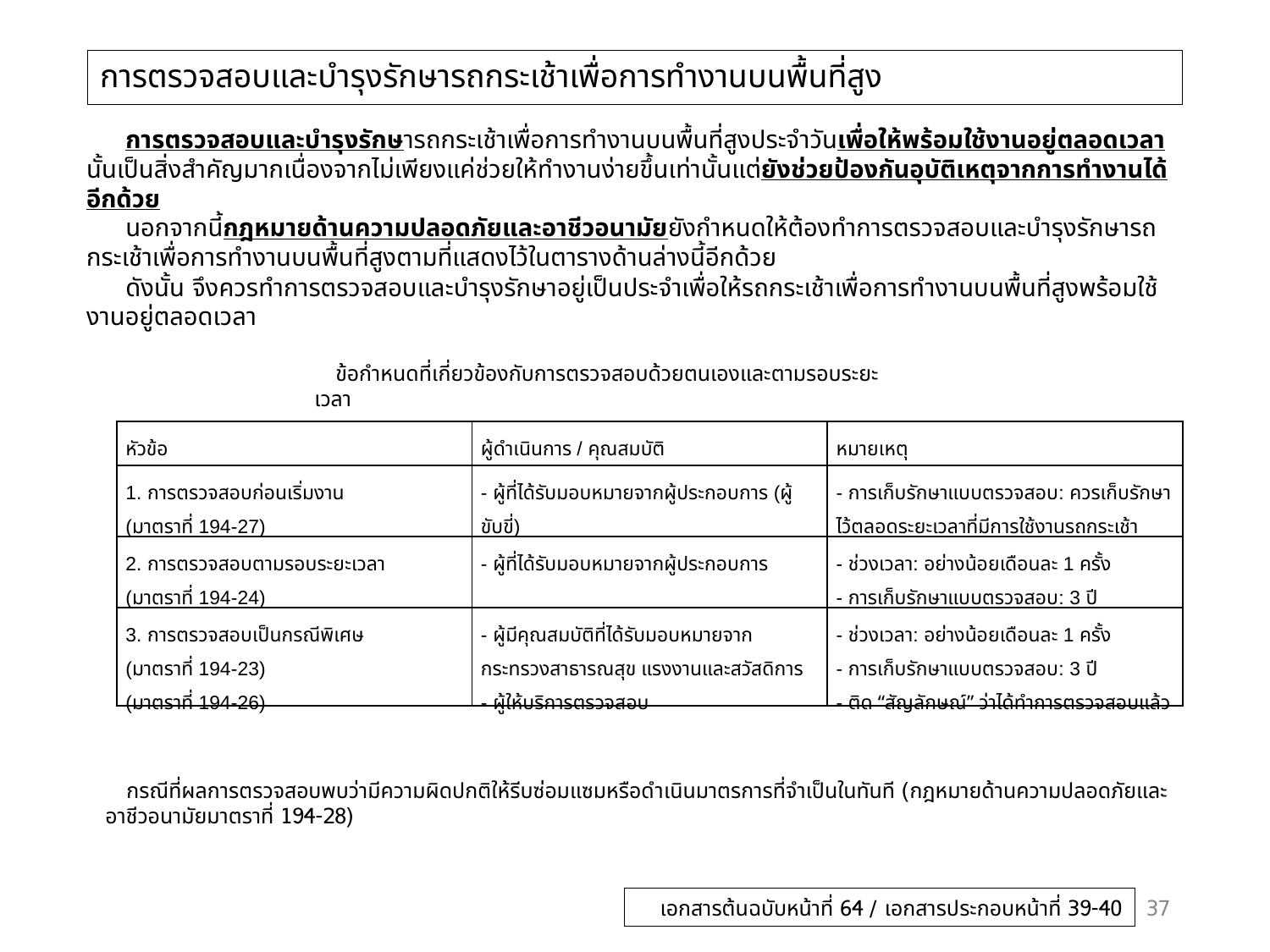

# การตรวจสอบและบำรุงรักษารถกระเช้าเพื่อการทำงานบนพื้นที่สูง
     การตรวจสอบและบำรุงรักษารถกระเช้าเพื่อการทำงานบนพื้นที่สูงประจำวันเพื่อให้พร้อมใช้งานอยู่ตลอดเวลานั้นเป็นสิ่งสำคัญมากเนื่องจากไม่เพียงแค่ช่วยให้ทำงานง่ายขึ้นเท่านั้นแต่ยังช่วยป้องกันอุบัติเหตุจากการทำงานได้อีกด้วย
     นอกจากนี้กฎหมายด้านความปลอดภัยและอาชีวอนามัยยังกำหนดให้ต้องทำการตรวจสอบและบำรุงรักษารถกระเช้าเพื่อการทำงานบนพื้นที่สูงตามที่แสดงไว้ในตารางด้านล่างนี้อีกด้วย
     ดังนั้น จึงควรทำการตรวจสอบและบำรุงรักษาอยู่เป็นประจำเพื่อให้รถกระเช้าเพื่อการทำงานบนพื้นที่สูงพร้อมใช้งานอยู่ตลอดเวลา
ข้อกำหนดที่เกี่ยวข้องกับการตรวจสอบด้วยตนเองและตามรอบระยะเวลา
| หัวข้อ | ผู้ดำเนินการ / คุณสมบัติ | หมายเหตุ |
| --- | --- | --- |
| 1. การตรวจสอบก่อนเริ่มงาน (มาตราที่ 194-27) | - ผู้ที่ได้รับมอบหมายจากผู้ประกอบการ (ผู้ขับขี่) | - การเก็บรักษาแบบตรวจสอบ: ควรเก็บรักษาไว้ตลอดระยะเวลาที่มีการใช้งานรถกระเช้า |
| 2. การตรวจสอบตามรอบระยะเวลา (มาตราที่ 194-24) | - ผู้ที่ได้รับมอบหมายจากผู้ประกอบการ | - ช่วงเวลา: อย่างน้อยเดือนละ 1 ครั้ง - การเก็บรักษาแบบตรวจสอบ: 3 ปี |
| 3. การตรวจสอบเป็นกรณีพิเศษ (มาตราที่ 194-23) (มาตราที่ 194-26) | - ผู้มีคุณสมบัติที่ได้รับมอบหมายจากกระทรวงสาธารณสุข แรงงานและสวัสดิการ - ผู้ให้บริการตรวจสอบ | - ช่วงเวลา: อย่างน้อยเดือนละ 1 ครั้ง - การเก็บรักษาแบบตรวจสอบ: 3 ปี - ติด “สัญลักษณ์” ว่าได้ทำการตรวจสอบแล้ว |
กรณีที่ผลการตรวจสอบพบว่ามีความผิดปกติให้รีบซ่อมแซมหรือดำเนินมาตรการที่จำเป็นในทันที (กฎหมายด้านความปลอดภัยและอาชีวอนามัยมาตราที่ 194-28)
37
เอกสารต้นฉบับหน้าที่ 64 / เอกสารประกอบหน้าที่ 39-40